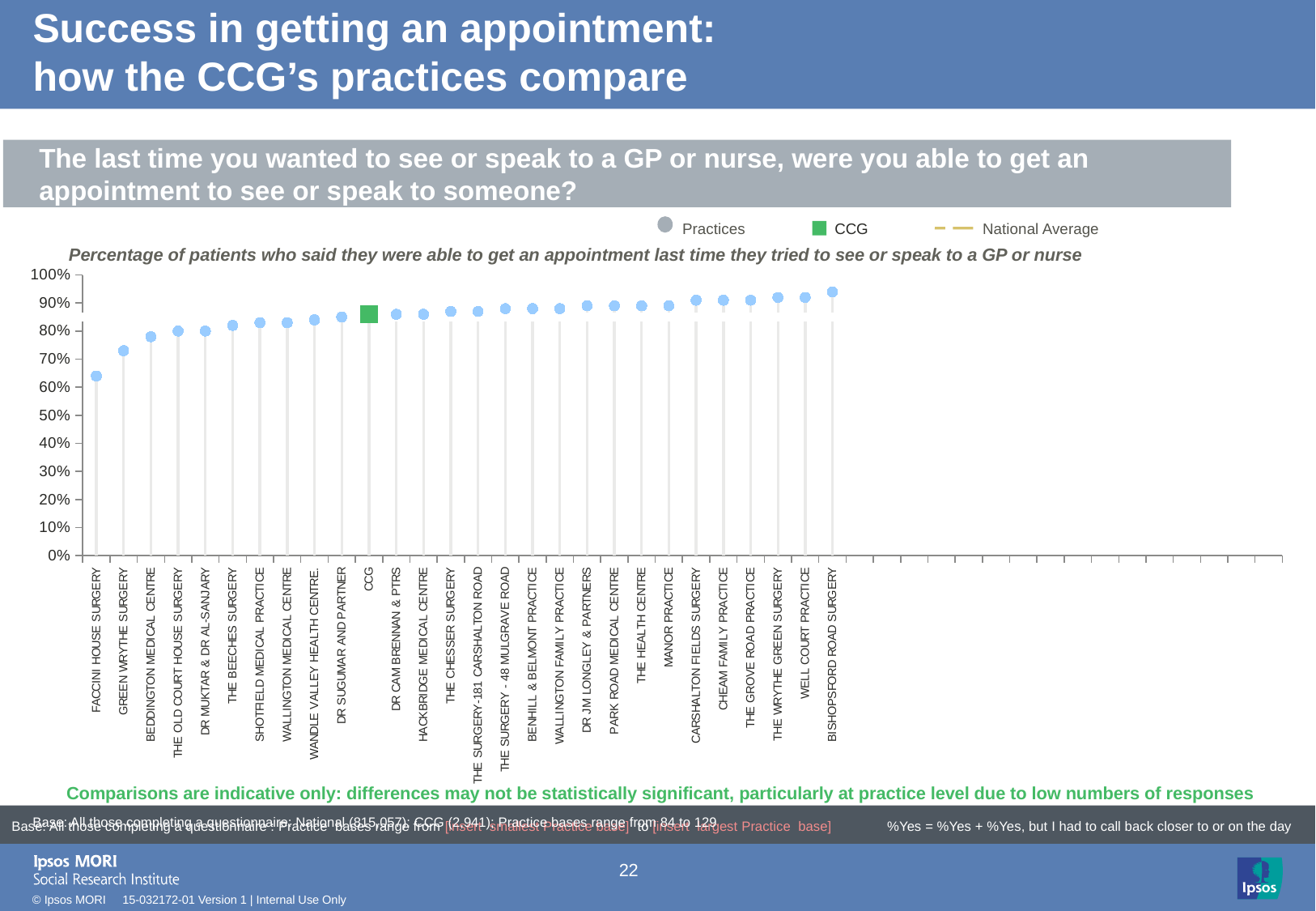

# Success in getting an appointment: how the CCG’s practices compare
The last time you wanted to see or speak to a GP or nurse, were you able to get an appointment to see or speak to someone?

Practices
CCG
National Average

Percentage of patients who said they were able to get an appointment last time they tried to see or speak to a GP or nurse

### Chart

| Category | Leave alone!! | Column1 | Column2 | Column3 | Column4 | Target | Performance |  |  |
|---|---|---|---|---|---|---|---|---|---|
| FACCINI HOUSE SURGERY | None | None | 0.64 | None | None | 0.85 | 0.64 | -0.05 | -0.05 |
| GREEN WRYTHE SURGERY | None | None | 0.73 | None | None | 0.85 | 0.73 | -0.05 | -0.05 |
| BEDDINGTON MEDICAL CENTRE | None | None | 0.78 | None | None | 0.85 | 0.78 | -0.05 | -0.05 |
| THE OLD COURT HOUSE SURGERY | None | None | 0.8 | None | None | 0.85 | 0.8 | -0.05 | -0.05 |
| DR MUKTAR & DR AL-SANJARY | None | None | 0.8 | None | None | 0.85 | 0.8 | -0.05 | -0.05 |
| THE BEECHES SURGERY | None | None | 0.82 | None | None | 0.85 | 0.82 | -0.05 | -0.05 |
| SHOTFIELD MEDICAL PRACTICE | None | None | 0.83 | None | None | 0.85 | 0.83 | -0.05 | -0.05 |
| WALLINGTON MEDICAL CENTRE | None | None | 0.83 | None | None | 0.85 | 0.83 | -0.05 | -0.05 |
| WANDLE VALLEY HEALTH CENTRE. | None | None | 0.84 | None | None | 0.85 | 0.84 | -0.05 | -0.05 |
| DR SUGUMAR AND PARTNER | None | None | 0.85 | None | None | 0.85 | 0.85 | -0.05 | -0.05 |
| CCG | None | None | 0.86 | None | None | 0.85 | -10.0 | 0.86 | -0.05 |
| DR CAM BRENNAN & PTRS | None | None | 0.86 | None | None | 0.85 | 0.86 | -0.05 | -0.05 |
| HACKBRIDGE MEDICAL CENTRE | None | None | 0.86 | None | None | 0.85 | 0.86 | -0.05 | -0.05 |
| THE CHESSER SURGERY | None | None | 0.87 | None | None | 0.85 | 0.87 | -0.05 | -0.05 |
| THE SURGERY-181 CARSHALTON ROAD | None | None | 0.87 | None | None | 0.85 | 0.87 | -0.05 | -0.05 |
| THE SURGERY - 48 MULGRAVE ROAD | None | None | 0.88 | None | None | 0.85 | 0.88 | -0.05 | -0.05 |
| BENHILL & BELMONT PRACTICE | None | None | 0.88 | None | None | 0.85 | 0.88 | -0.05 | -0.05 |
| WALLINGTON FAMILY PRACTICE | None | None | 0.88 | None | None | 0.85 | 0.88 | -0.05 | -0.05 |
| DR JM LONGLEY & PARTNERS | None | None | 0.89 | None | None | 0.85 | 0.89 | -0.05 | -0.05 |
| PARK ROAD MEDICAL CENTRE | None | None | 0.89 | None | None | 0.85 | 0.89 | -0.05 | -0.05 |
| THE HEALTH CENTRE | None | None | 0.89 | None | None | 0.85 | 0.89 | -0.05 | -0.05 |
| MANOR PRACTICE | None | None | 0.89 | None | None | 0.85 | 0.89 | -0.05 | -0.05 |
| CARSHALTON FIELDS SURGERY | None | None | 0.91 | None | None | 0.85 | 0.91 | -0.05 | -0.05 |
| CHEAM FAMILY PRACTICE | None | None | 0.91 | None | None | 0.85 | 0.91 | -0.05 | -0.05 |
| THE GROVE ROAD PRACTICE | None | None | 0.91 | None | None | 0.85 | 0.91 | -0.05 | -0.05 |
| THE WRYTHE GREEN SURGERY | None | None | 0.92 | None | None | 0.85 | 0.92 | -0.05 | -0.05 |
| WELL COURT PRACTICE | None | None | 0.92 | None | None | 0.85 | 0.92 | -0.05 | -0.05 |
| BISHOPSFORD ROAD SURGERY | None | None | 0.94 | None | None | 0.85 | 0.94 | -0.05 | -0.05 |

[unsupported chart]

Comparisons are indicative only: differences may not be statistically significant, particularly at practice level due to low numbers of responses
| Base: All those completing a questionnaire: National (815,057); CCG (2,941); Practice bases range from 84 to 129 |
| --- |
%Yes = %Yes + %Yes, but I had to call back closer to or on the day
Base: All those completing a questionnaire : Practice  bases range from [insert  smallest Practice base]  to [insert  largest Practice  base]